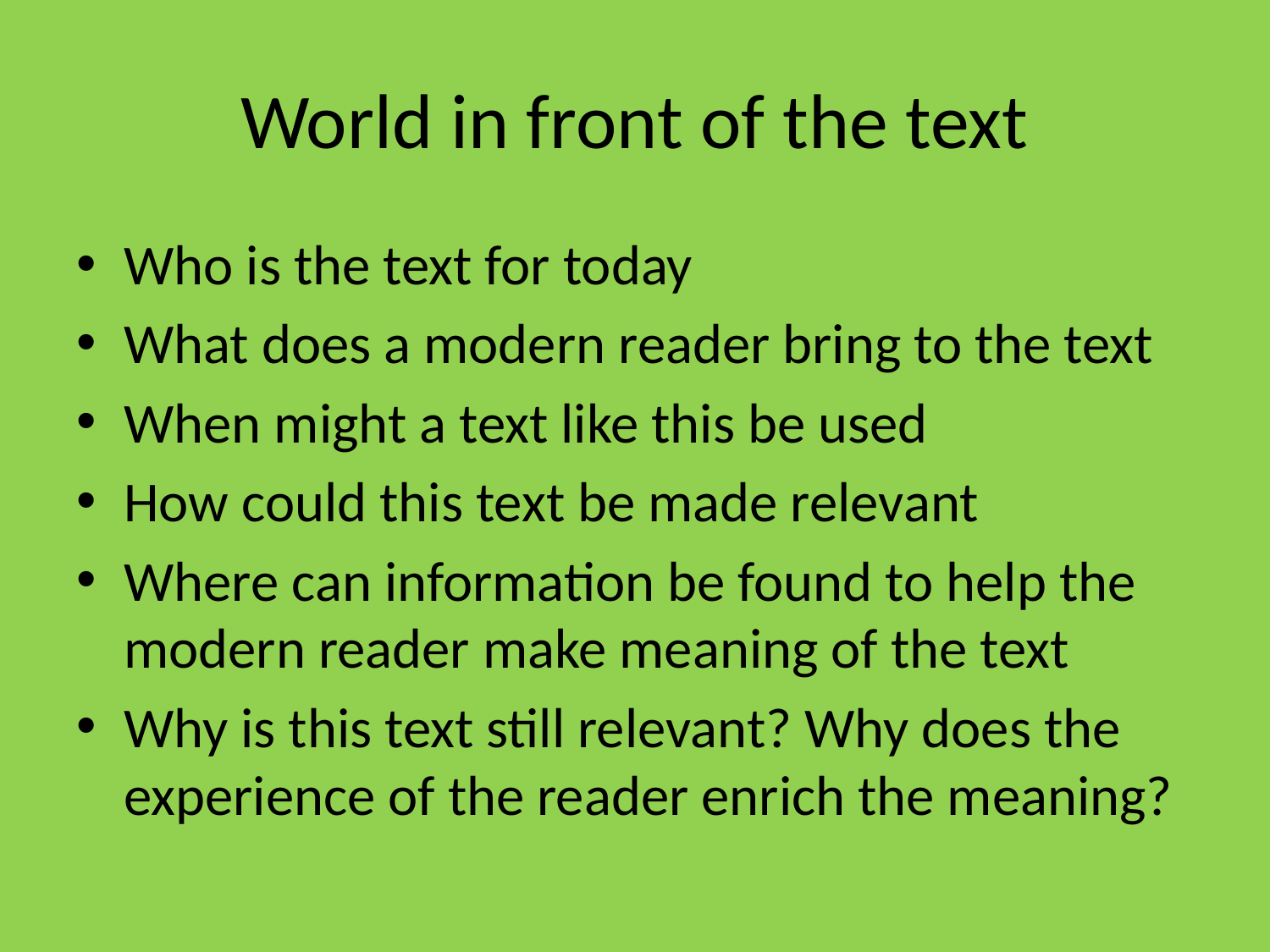

# World in front of the text
Who is the text for today
What does a modern reader bring to the text
When might a text like this be used
How could this text be made relevant
Where can information be found to help the modern reader make meaning of the text
Why is this text still relevant? Why does the experience of the reader enrich the meaning?